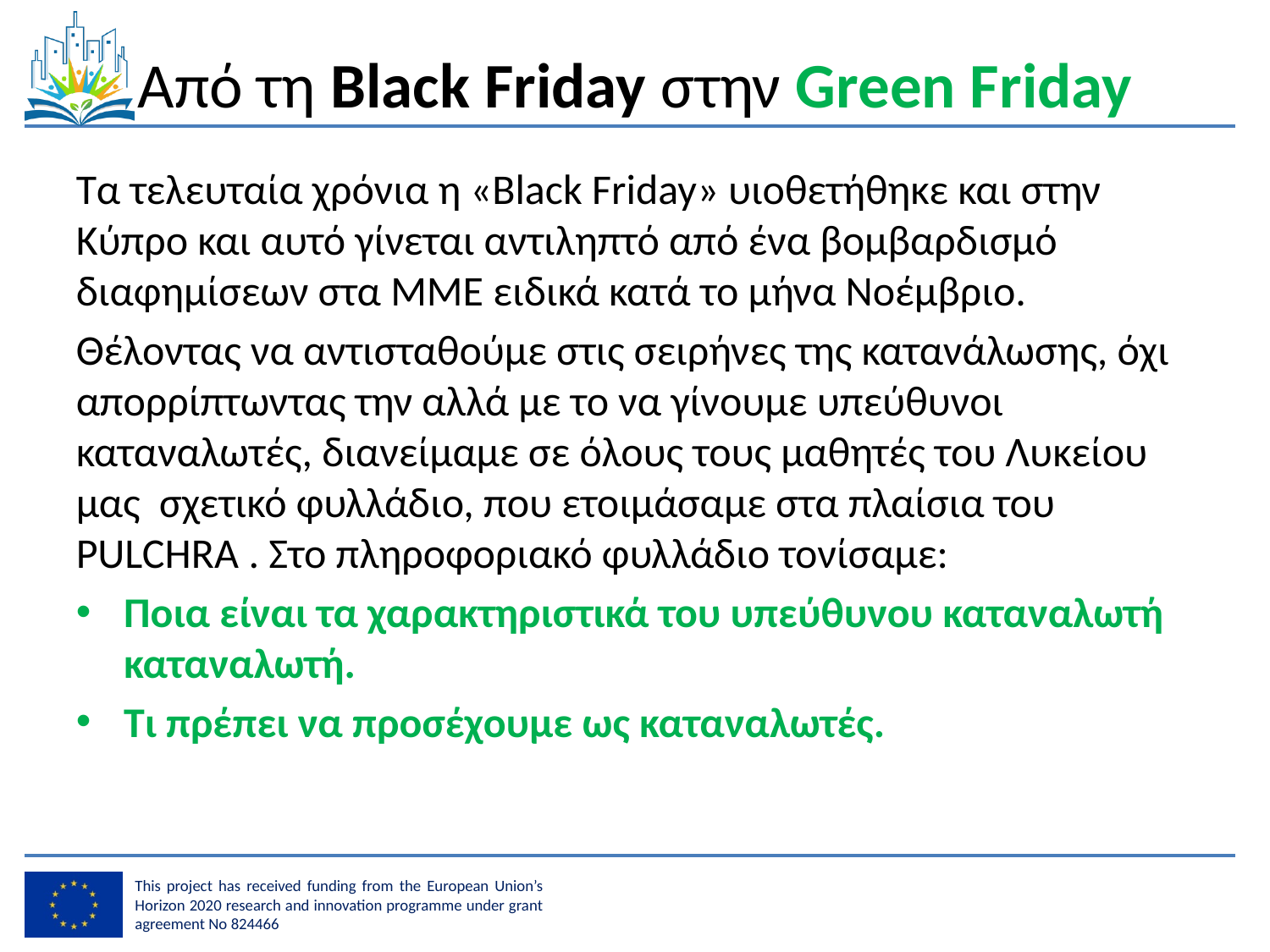

# Από τη Black Friday στην Green Friday
Τα τελευταία χρόνια η «Black Friday» υιοθετήθηκε και στην Κύπρο και αυτό γίνεται αντιληπτό από ένα βομβαρδισμό διαφημίσεων στα ΜΜΕ ειδικά κατά το μήνα Νοέμβριο.
Θέλοντας να αντισταθούμε στις σειρήνες της κατανάλωσης, όχι απορρίπτωντας την αλλά με το να γίνουμε υπεύθυνοι καταναλωτές, διανείμαμε σε όλους τους μαθητές του Λυκείου μας  σχετικό φυλλάδιο, που ετοιμάσαμε στα πλαίσια του PULCHRA . Στο πληροφοριακό φυλλάδιο τονίσαμε:
Ποια είναι τα χαρακτηριστικά του υπεύθυνου καταναλωτή  καταναλωτή.
Τι πρέπει να προσέχουμε ως καταναλωτές.